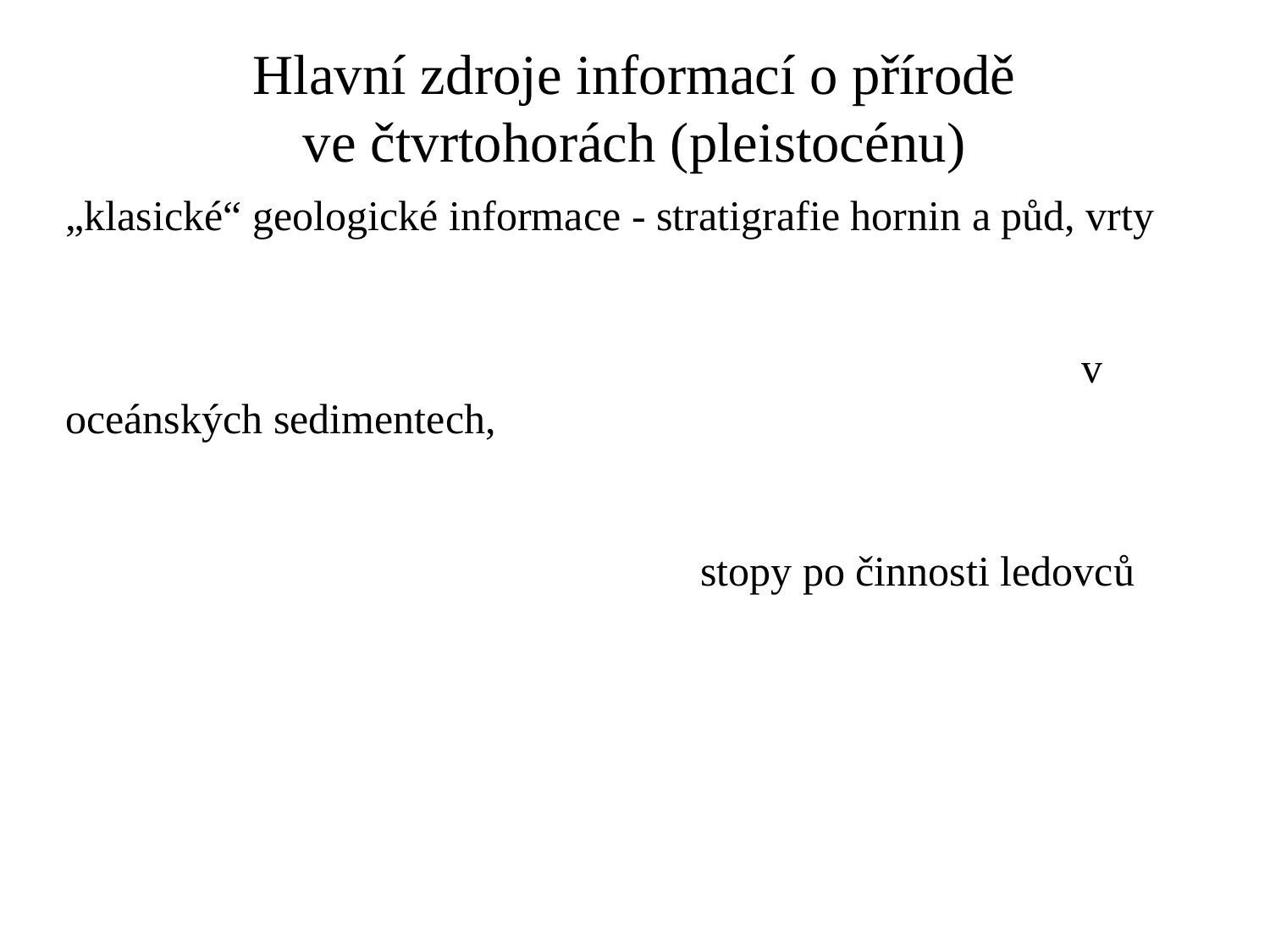

Hlavní zdroje informací o přírodě
ve čtvrtohorách (pleistocénu)
„klasické“ geologické informace - stratigrafie hornin a půd, vrty																								v oceánských sedimentech,																										stopy po činnosti ledovců